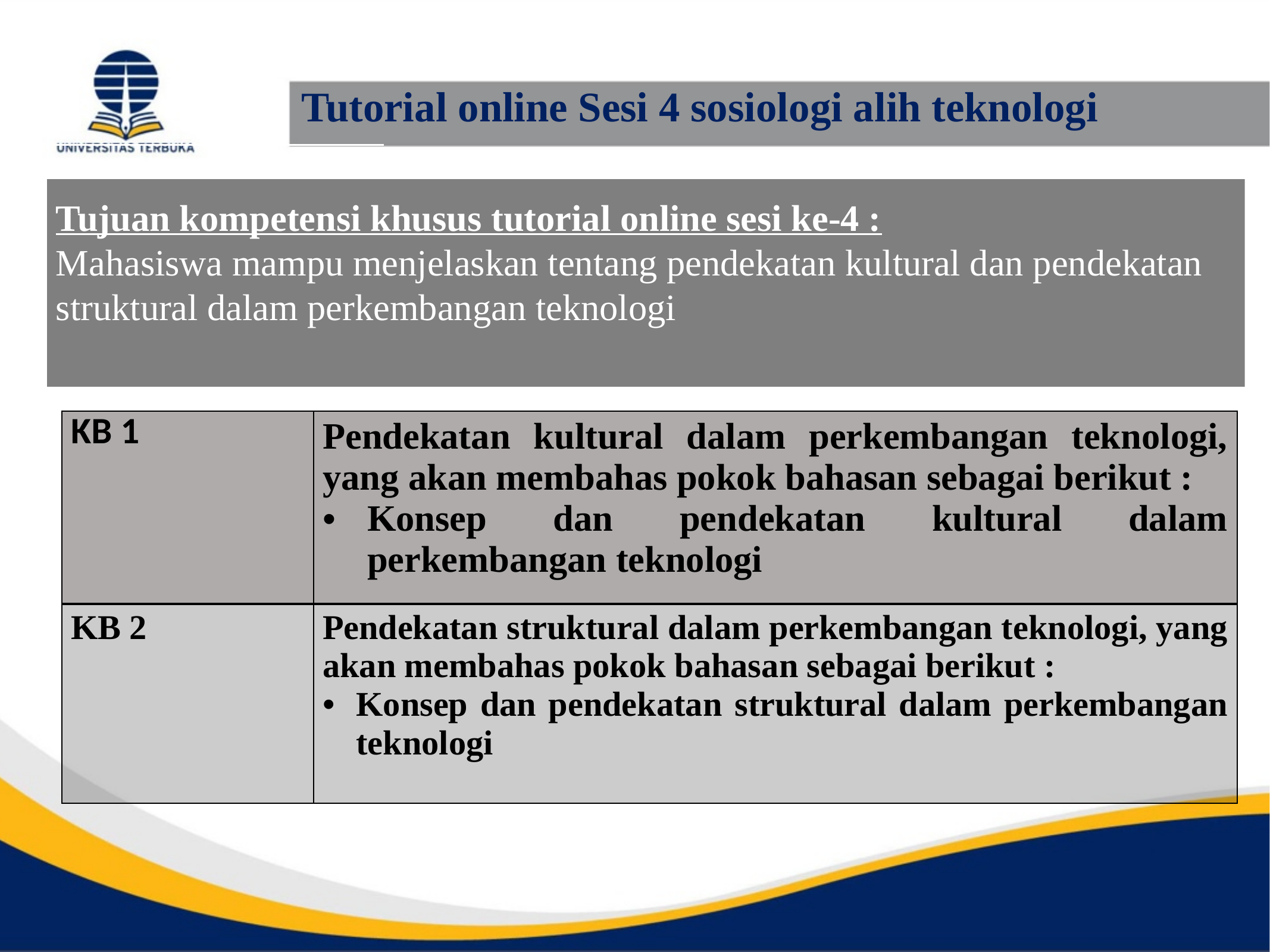

# Tutorial online Sesi 4 sosiologi alih teknologi

Tujuan kompetensi khusus tutorial online sesi ke-4 :
Mahasiswa mampu menjelaskan tentang pendekatan kultural dan pendekatan struktural dalam perkembangan teknologi

| KB 1 | Pendekatan kultural dalam perkembangan teknologi, yang akan membahas pokok bahasan sebagai berikut : Konsep dan pendekatan kultural dalam perkembangan teknologi |
| --- | --- |
| KB 2 | Pendekatan struktural dalam perkembangan teknologi, yang akan membahas pokok bahasan sebagai berikut : Konsep dan pendekatan struktural dalam perkembangan teknologi |